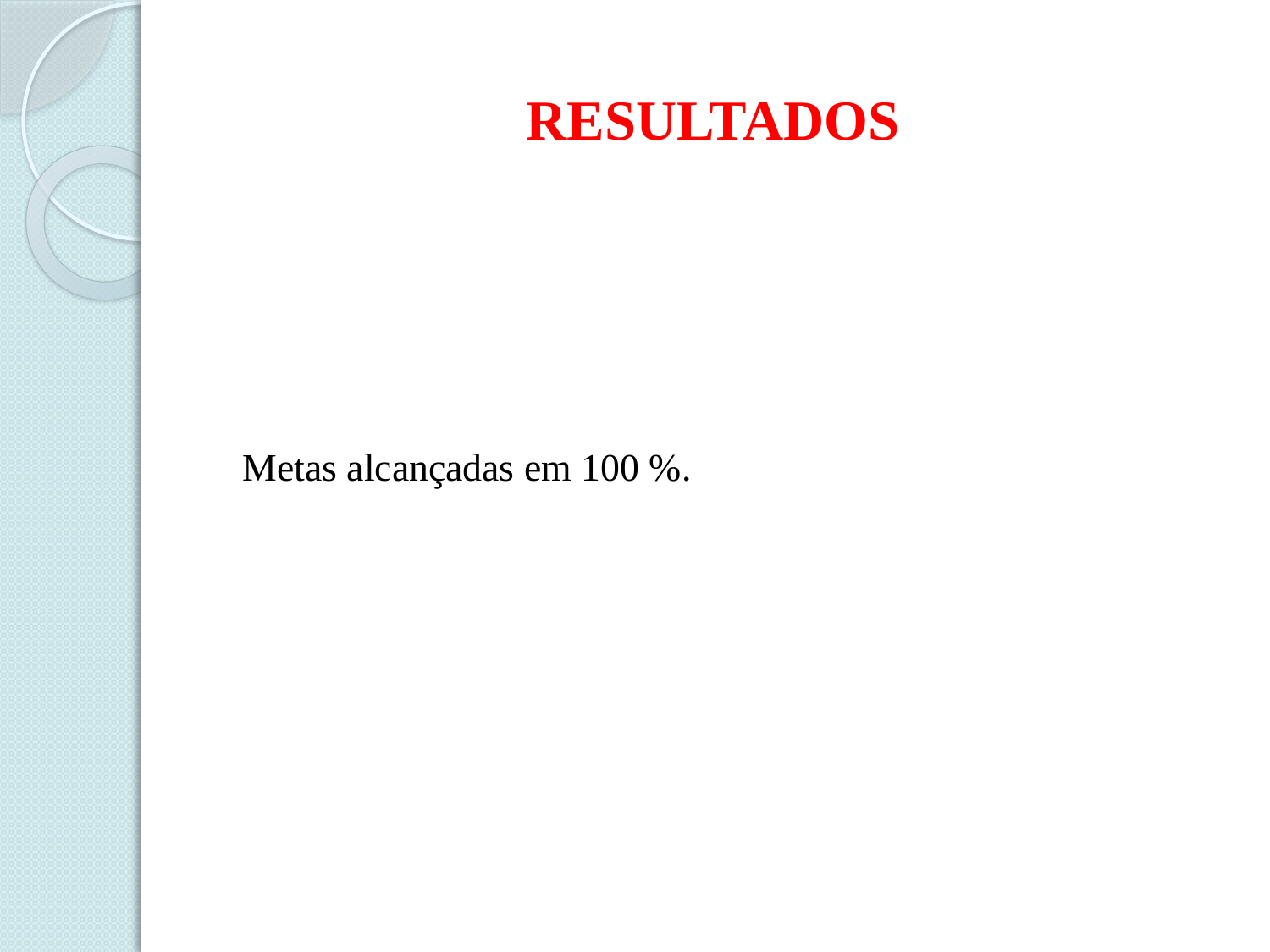

# RESULTADOS

  Metas alcançadas em 100 %.